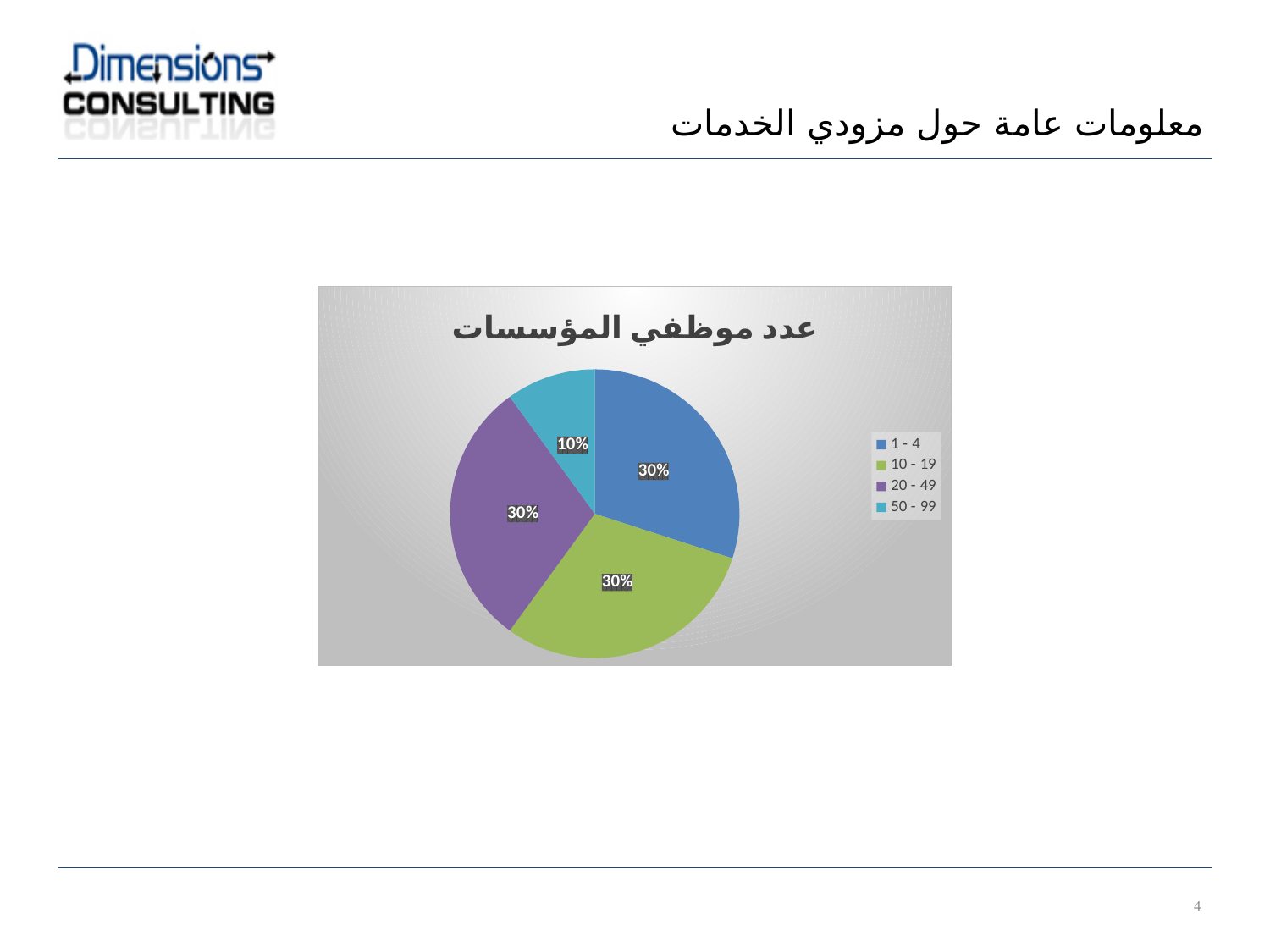

معلومات عامة حول مزودي الخدمات

### Chart: عدد موظفي المؤسسات

| Category |  |
|---|---|
| 1 - 4 | 3.0 |
| 5 - 9 | 0.0 |
| 10 - 19 | 3.0 |
| 20 - 49 | 3.0 |
| 50 - 99 | 1.0 |